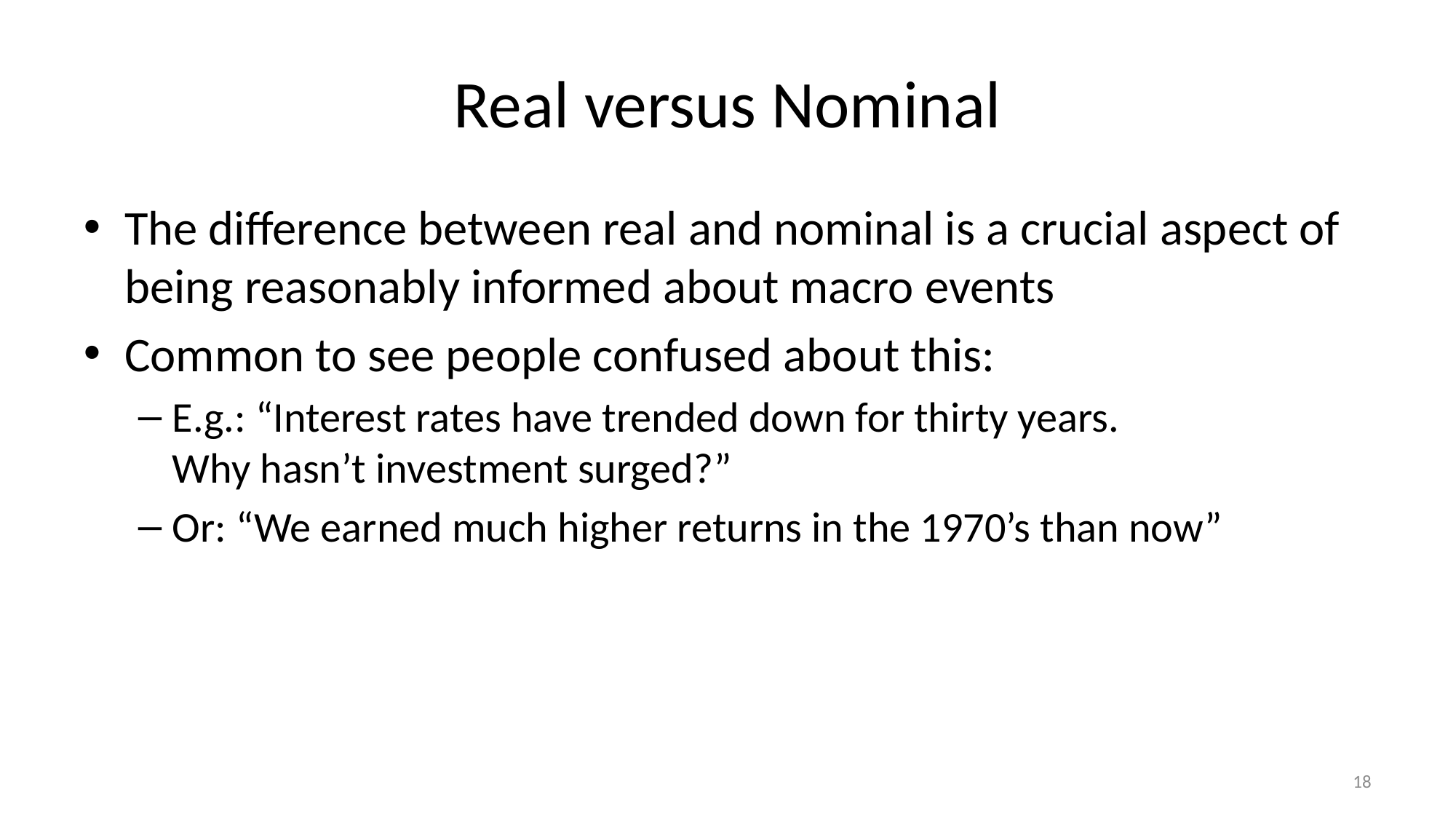

# Real versus Nominal
The difference between real and nominal is a crucial aspect of being reasonably informed about macro events
Common to see people confused about this:
E.g.: “Interest rates have trended down for thirty years.
Why hasn’t investment surged?”
Or: “We earned much higher returns in the 1970’s than now”

18